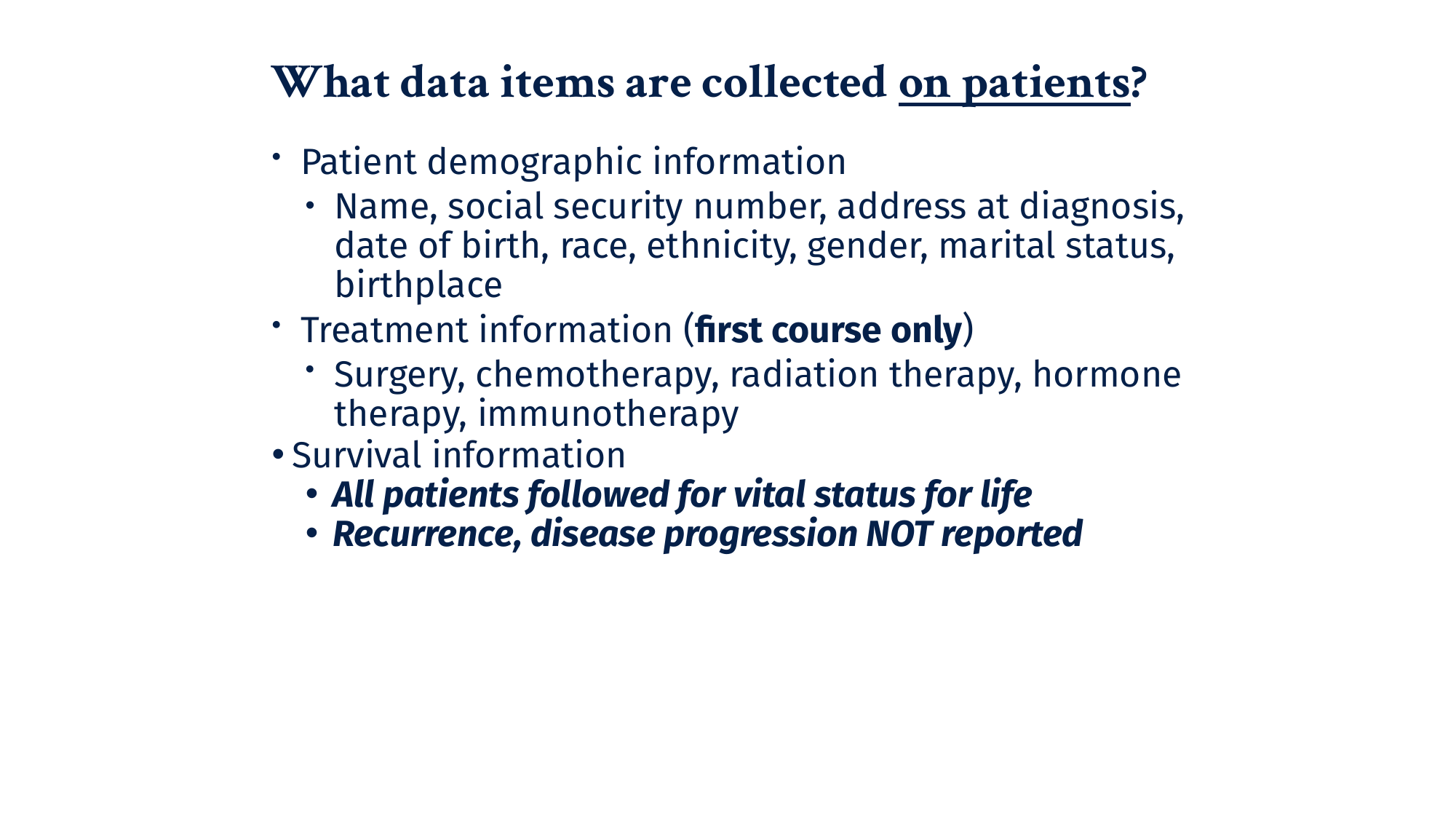

# What data items are collected on patients?
Patient demographic information
Name, social security number, address at diagnosis, date of birth, race, ethnicity, gender, marital status, birthplace
Treatment information (first course only)
Surgery, chemotherapy, radiation therapy, hormone therapy, immunotherapy
Survival information
All patients followed for vital status for life
Recurrence, disease progression NOT reported